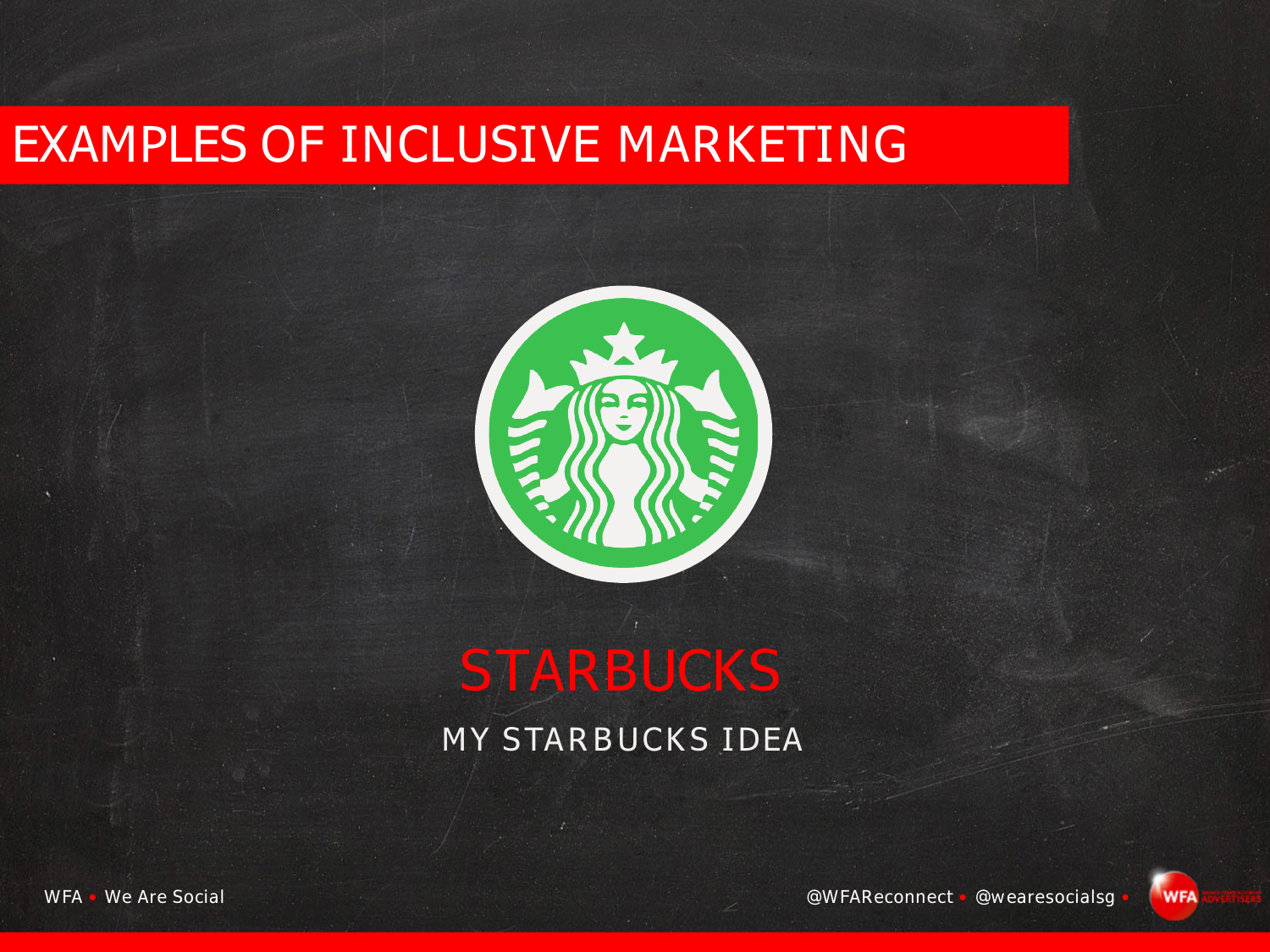

# EXAMPLES OF INCLUSIVE MARKETING

STARBUCKS
MY STARBUCKS IDEA